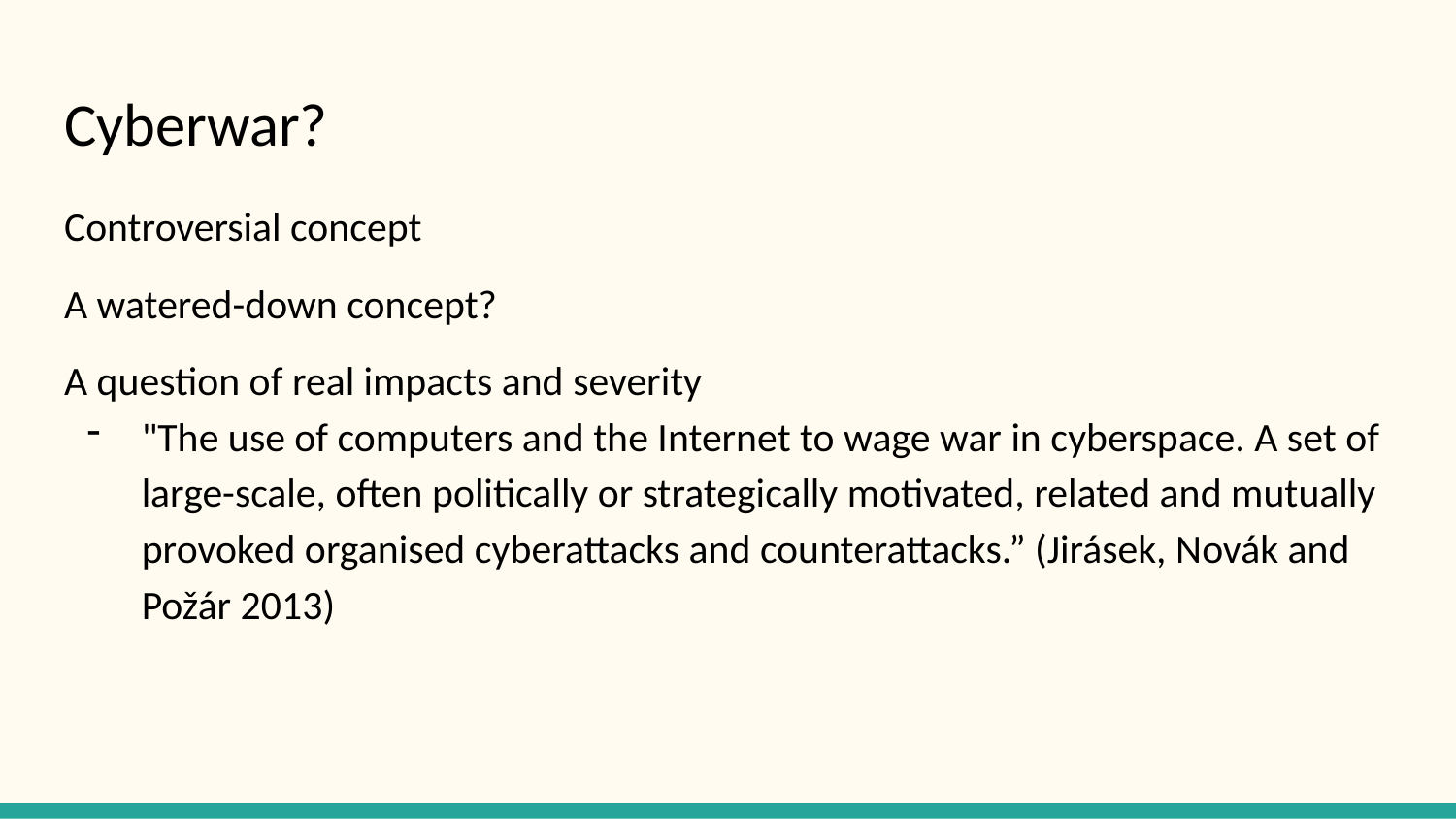

# Cyberwar?
Controversial concept
A watered-down concept?
A question of real impacts and severity
"The use of computers and the Internet to wage war in cyberspace. A set of large-scale, often politically or strategically motivated, related and mutually provoked organised cyberattacks and counterattacks.” (Jirásek, Novák and Požár 2013)